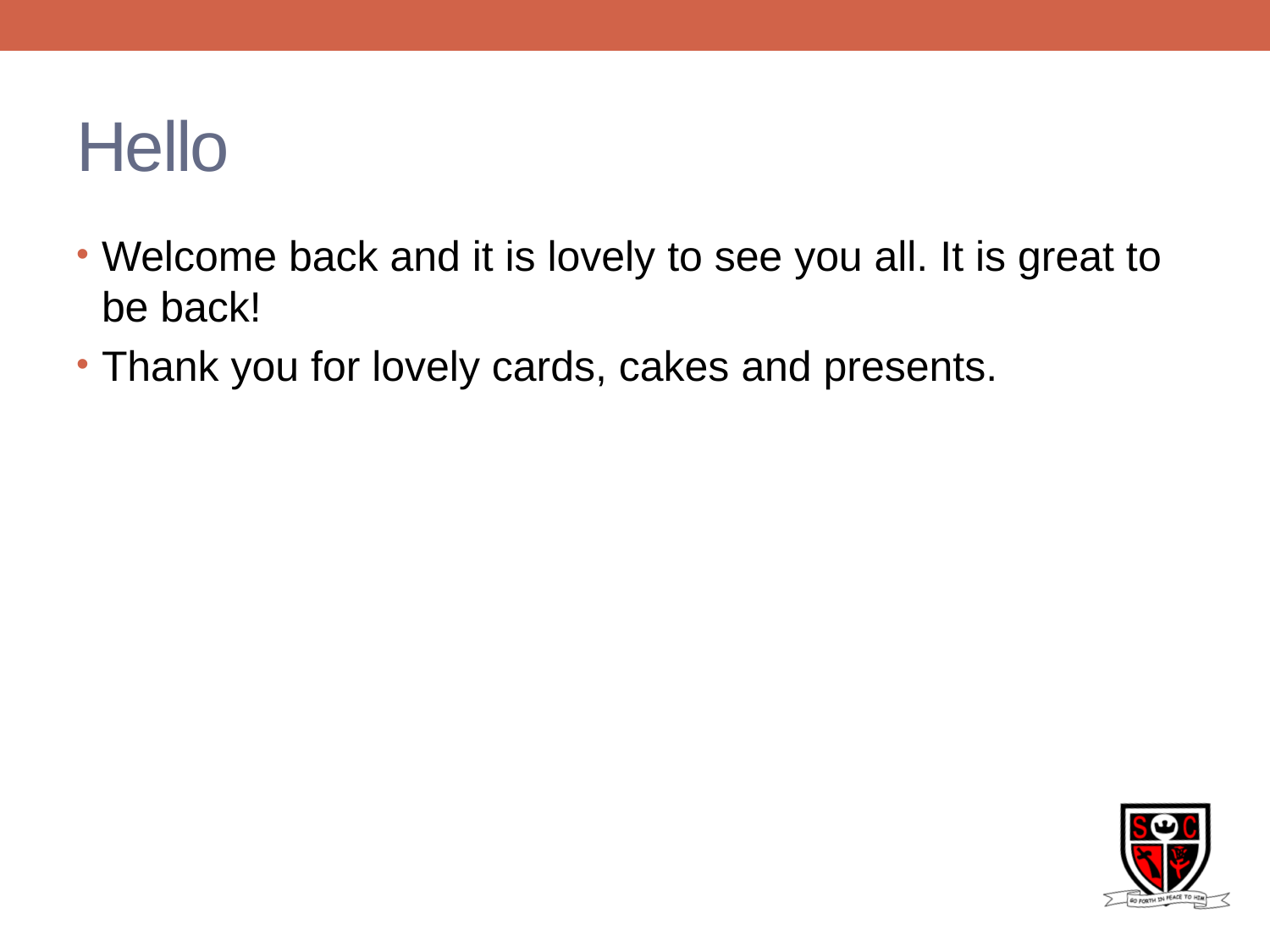

# Hello
Welcome back and it is lovely to see you all. It is great to be back!
Thank you for lovely cards, cakes and presents.